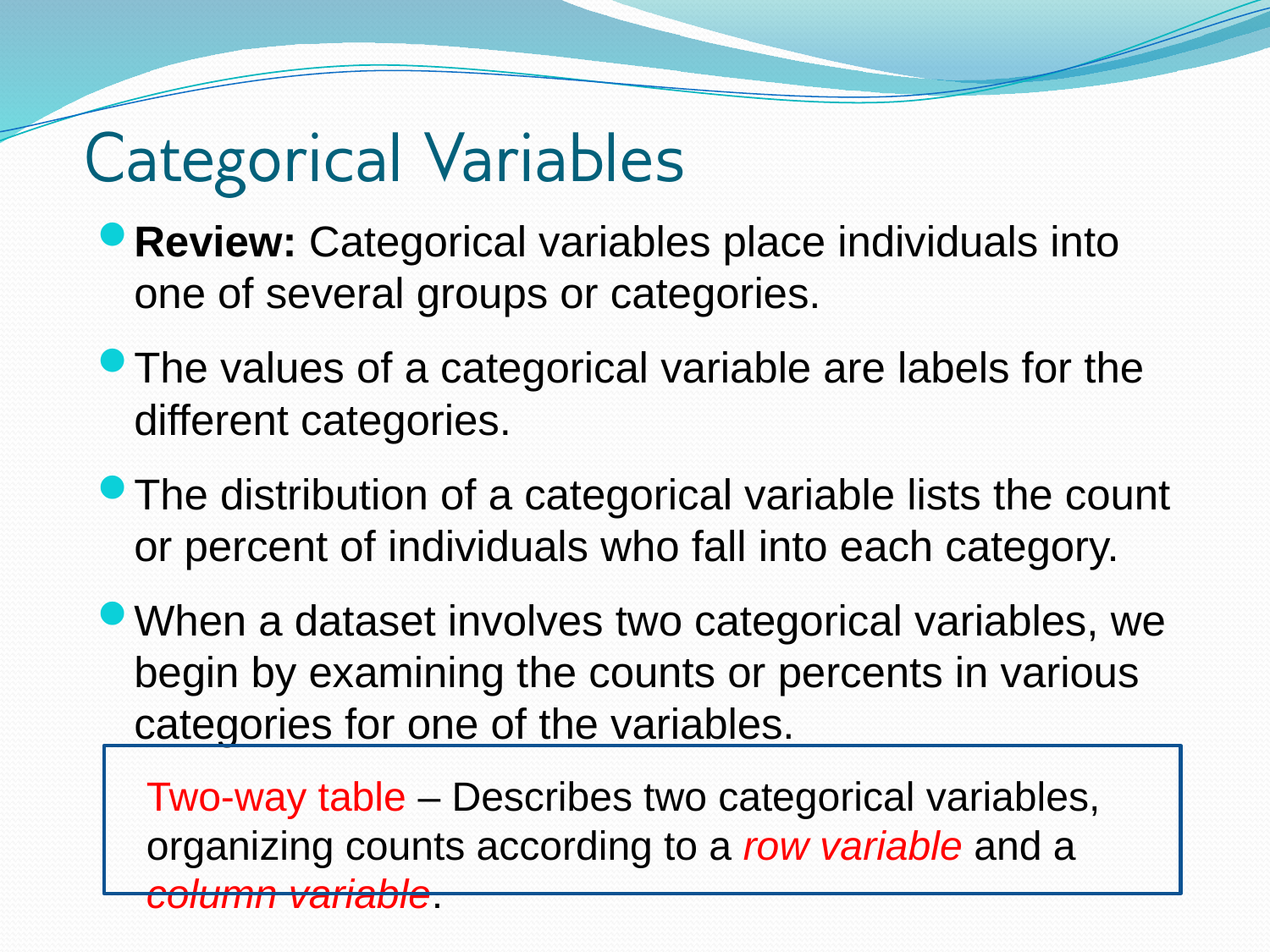

# Categorical Variables
Review: Categorical variables place individuals into one of several groups or categories.
The values of a categorical variable are labels for the different categories.
The distribution of a categorical variable lists the count or percent of individuals who fall into each category.
When a dataset involves two categorical variables, we begin by examining the counts or percents in various categories for one of the variables.
Two-way table – Describes two categorical variables, organizing counts according to a row variable and a column variable.